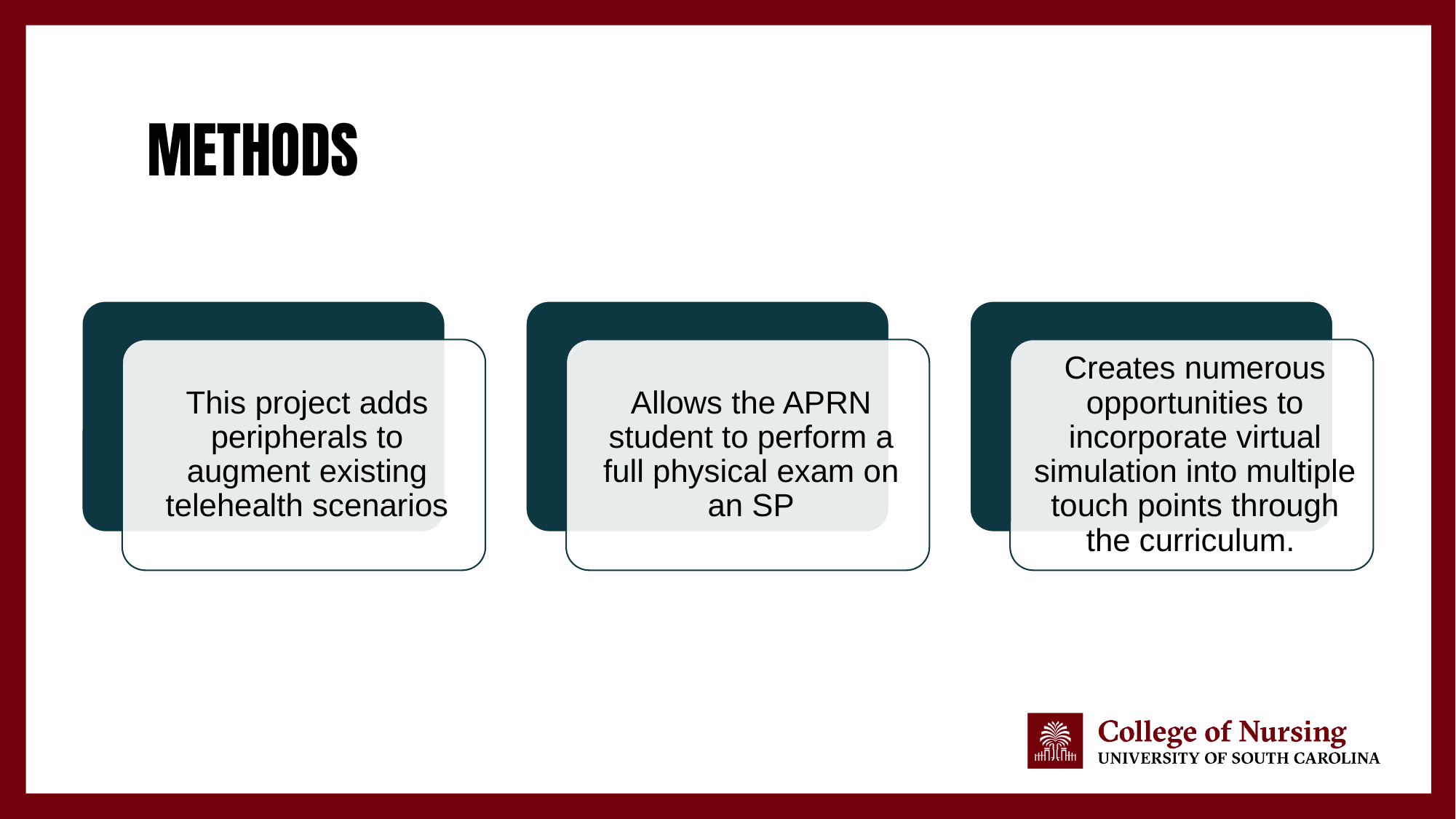

# Methods
This project adds peripherals to augment existing telehealth scenarios
Allows the APRN student to perform a full physical exam on an SP
Creates numerous opportunities to incorporate virtual simulation into multiple touch points through the curriculum.